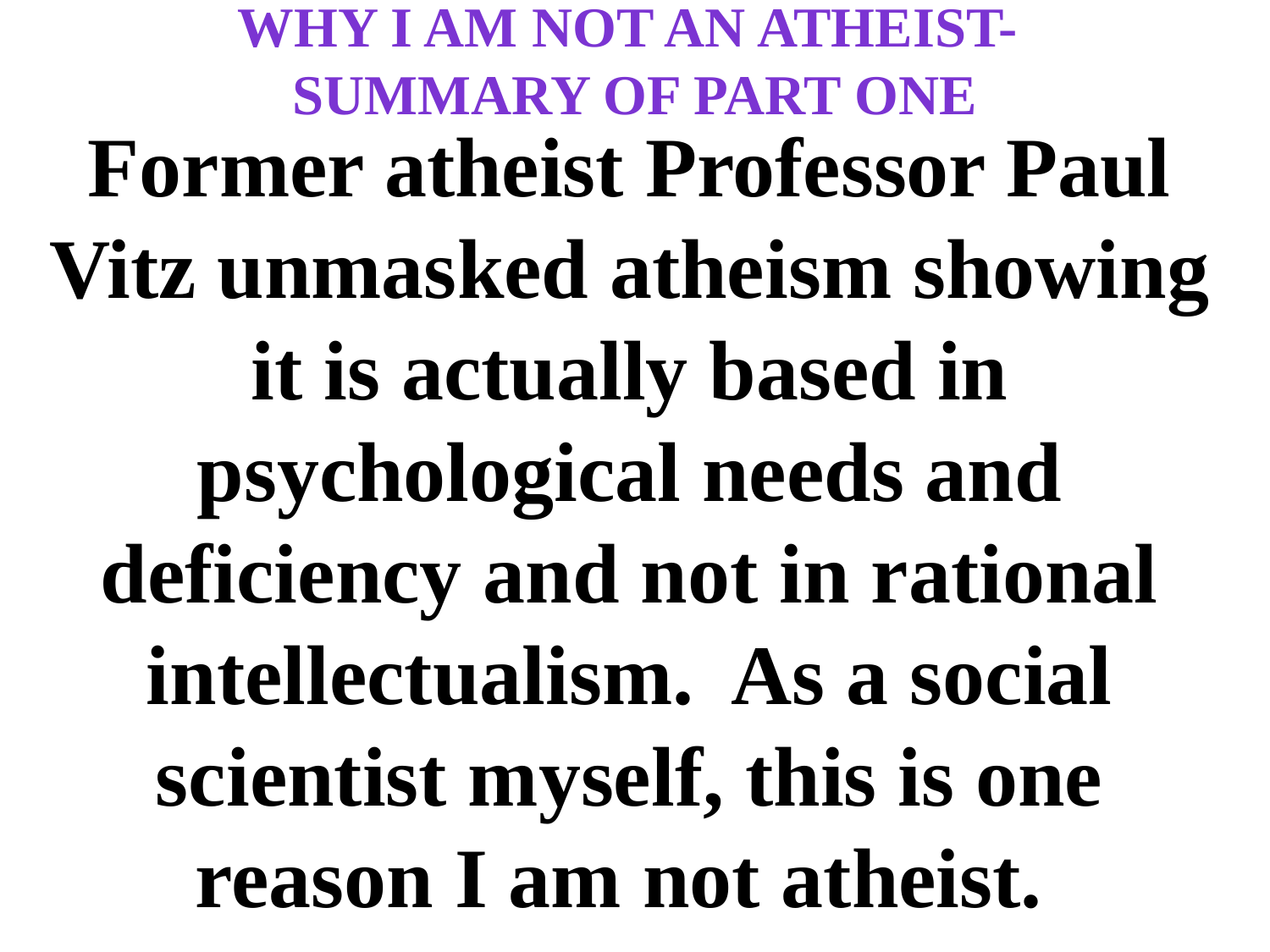

# Why I am not an atheist- Summary of Part One
Former atheist Professor Paul Vitz unmasked atheism showing it is actually based in psychological needs and deficiency and not in rational intellectualism.  As a social scientist myself, this is one reason I am not atheist.